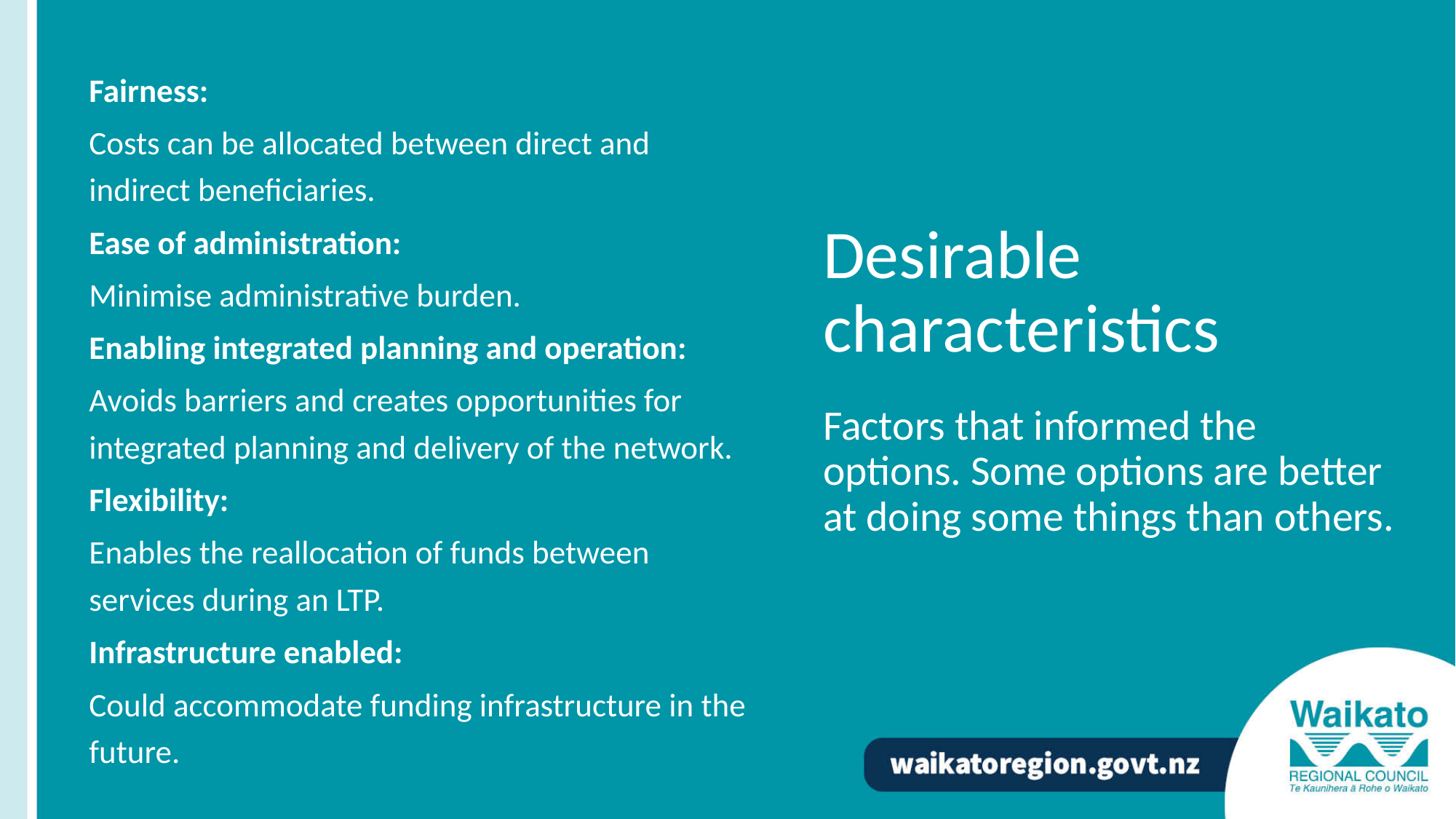

Fairness:
Costs can be allocated between direct and indirect beneficiaries.
Ease of administration:
Minimise administrative burden.
Enabling integrated planning and operation:
Avoids barriers and creates opportunities for integrated planning and delivery of the network.
Flexibility:
Enables the reallocation of funds between services during an LTP.
Infrastructure enabled:
Could accommodate funding infrastructure in the future.

# Desirable characteristics
Factors that informed the options. Some options are better at doing some things than others.